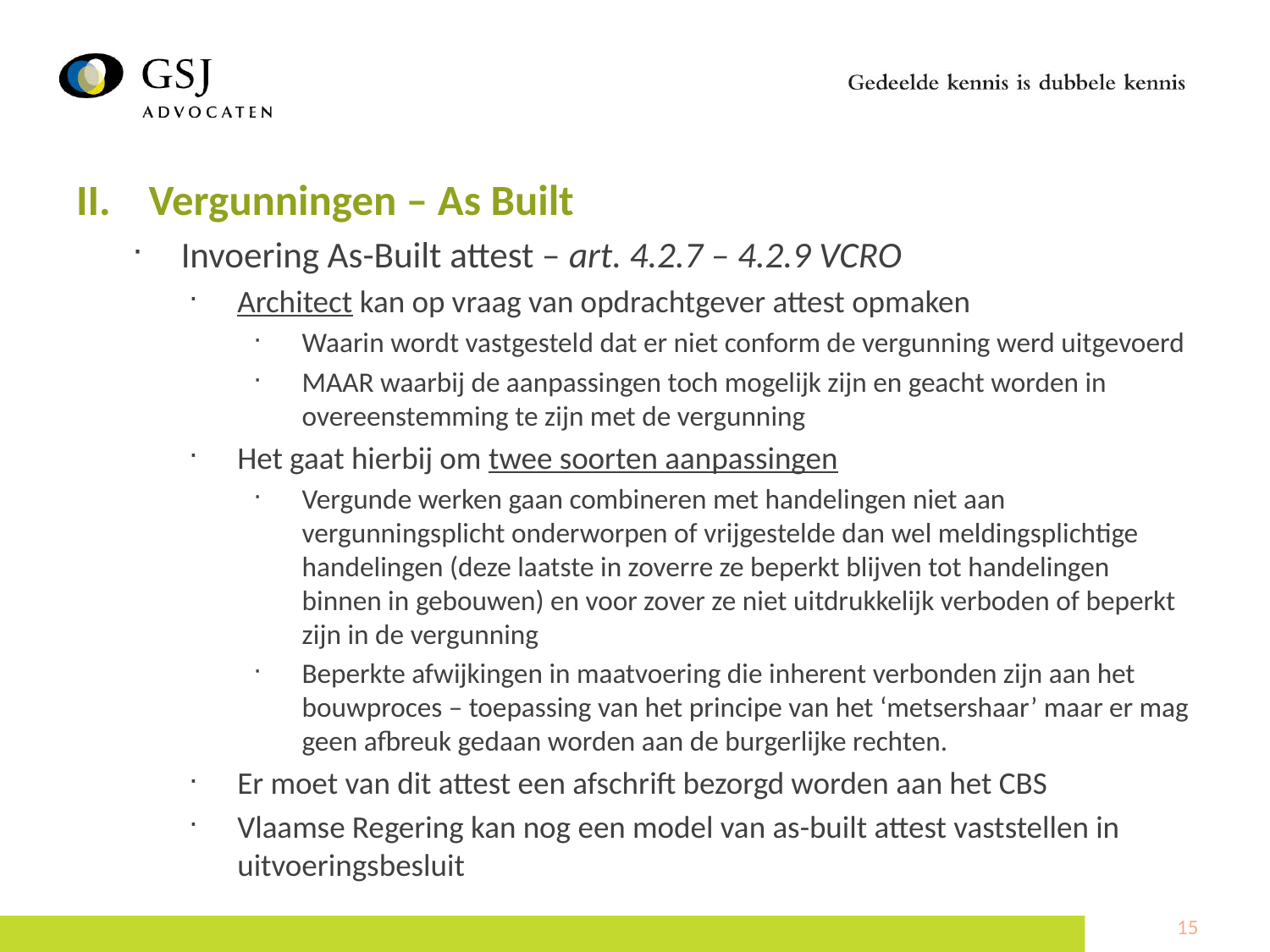

Vergunningen – As Built
Invoering As-Built attest – art. 4.2.7 – 4.2.9 VCRO
Architect kan op vraag van opdrachtgever attest opmaken
Waarin wordt vastgesteld dat er niet conform de vergunning werd uitgevoerd
MAAR waarbij de aanpassingen toch mogelijk zijn en geacht worden in overeenstemming te zijn met de vergunning
Het gaat hierbij om twee soorten aanpassingen
Vergunde werken gaan combineren met handelingen niet aan vergunningsplicht onderworpen of vrijgestelde dan wel meldingsplichtige handelingen (deze laatste in zoverre ze beperkt blijven tot handelingen binnen in gebouwen) en voor zover ze niet uitdrukkelijk verboden of beperkt zijn in de vergunning
Beperkte afwijkingen in maatvoering die inherent verbonden zijn aan het bouwproces – toepassing van het principe van het ‘metsershaar’ maar er mag geen afbreuk gedaan worden aan de burgerlijke rechten.
Er moet van dit attest een afschrift bezorgd worden aan het CBS
Vlaamse Regering kan nog een model van as-built attest vaststellen in uitvoeringsbesluit

15